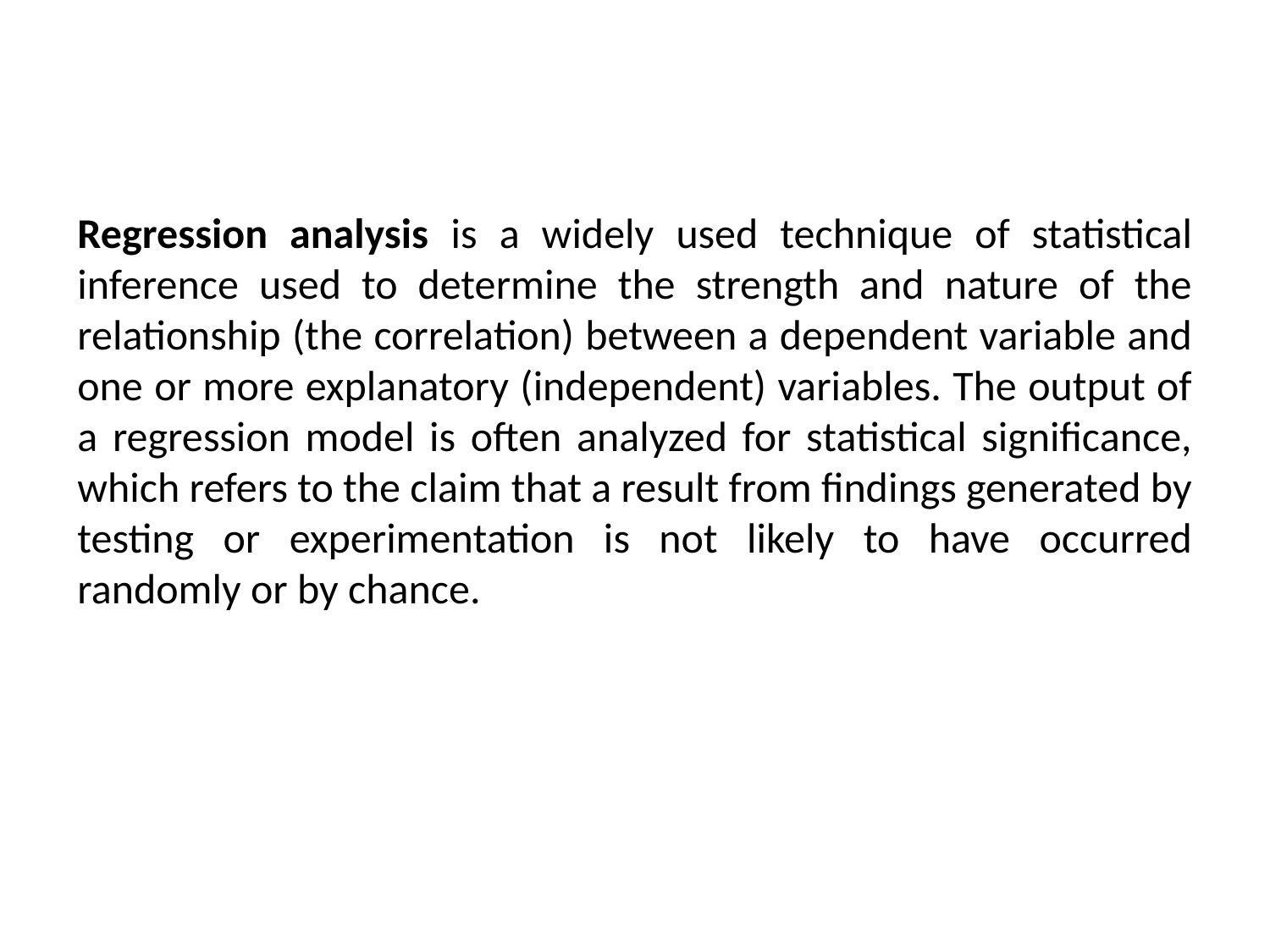

Regression analysis is a widely used technique of statistical inference used to determine the strength and nature of the relationship (the correlation) between a dependent variable and one or more explanatory (independent) variables. The output of a regression model is often analyzed for statistical significance, which refers to the claim that a result from findings generated by testing or experimentation is not likely to have occurred randomly or by chance.